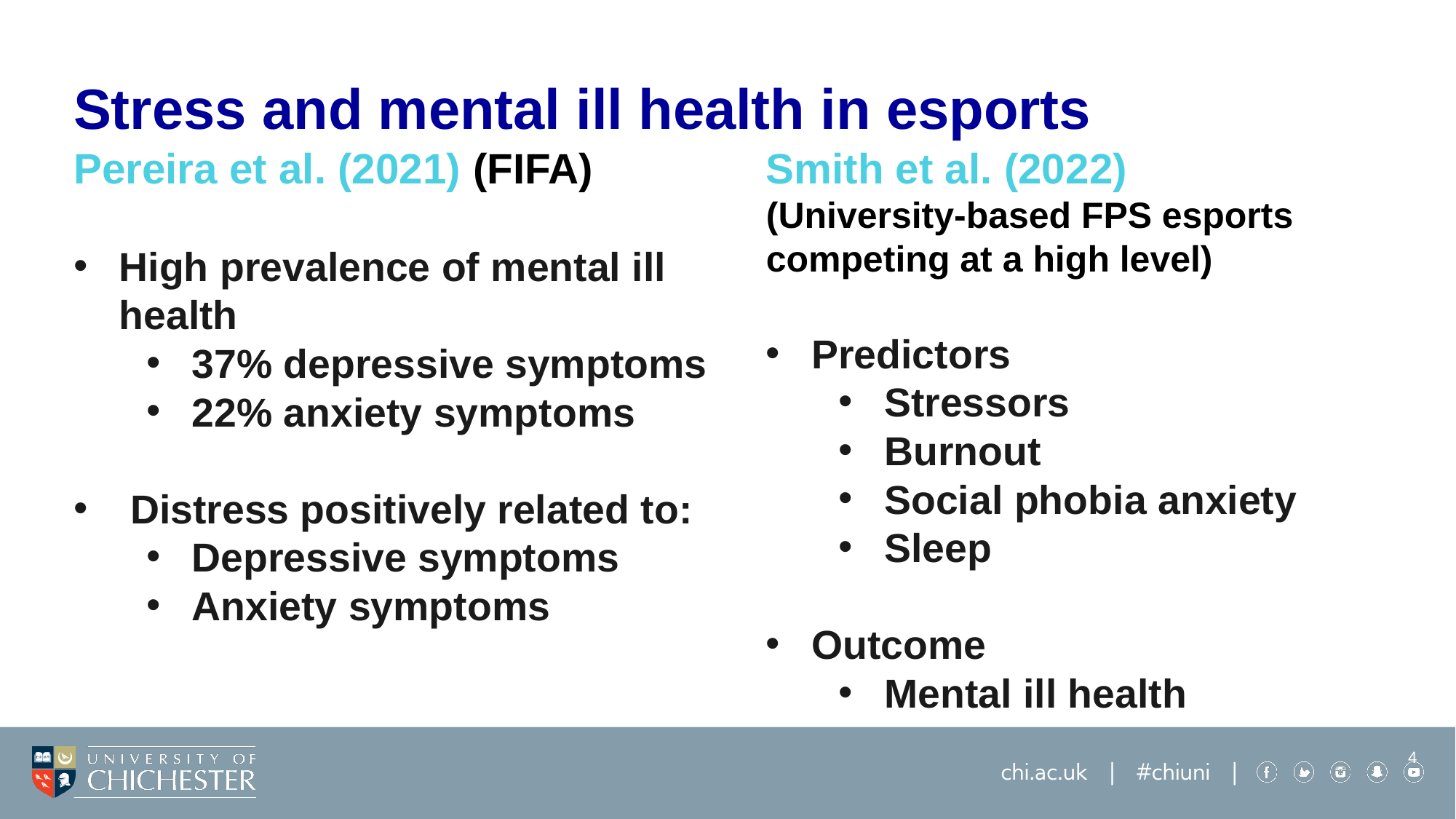

Stress and mental ill health in esports

Pereira et al. (2021) (FIFA)

High prevalence of mental ill health
37% depressive symptoms
22% anxiety symptoms

 Distress positively related to:
Depressive symptoms
Anxiety symptoms

Smith et al. (2022)
(University-based FPS esports competing at a high level)

Predictors
Stressors
Burnout
Social phobia anxiety
Sleep

Outcome
Mental ill health

4